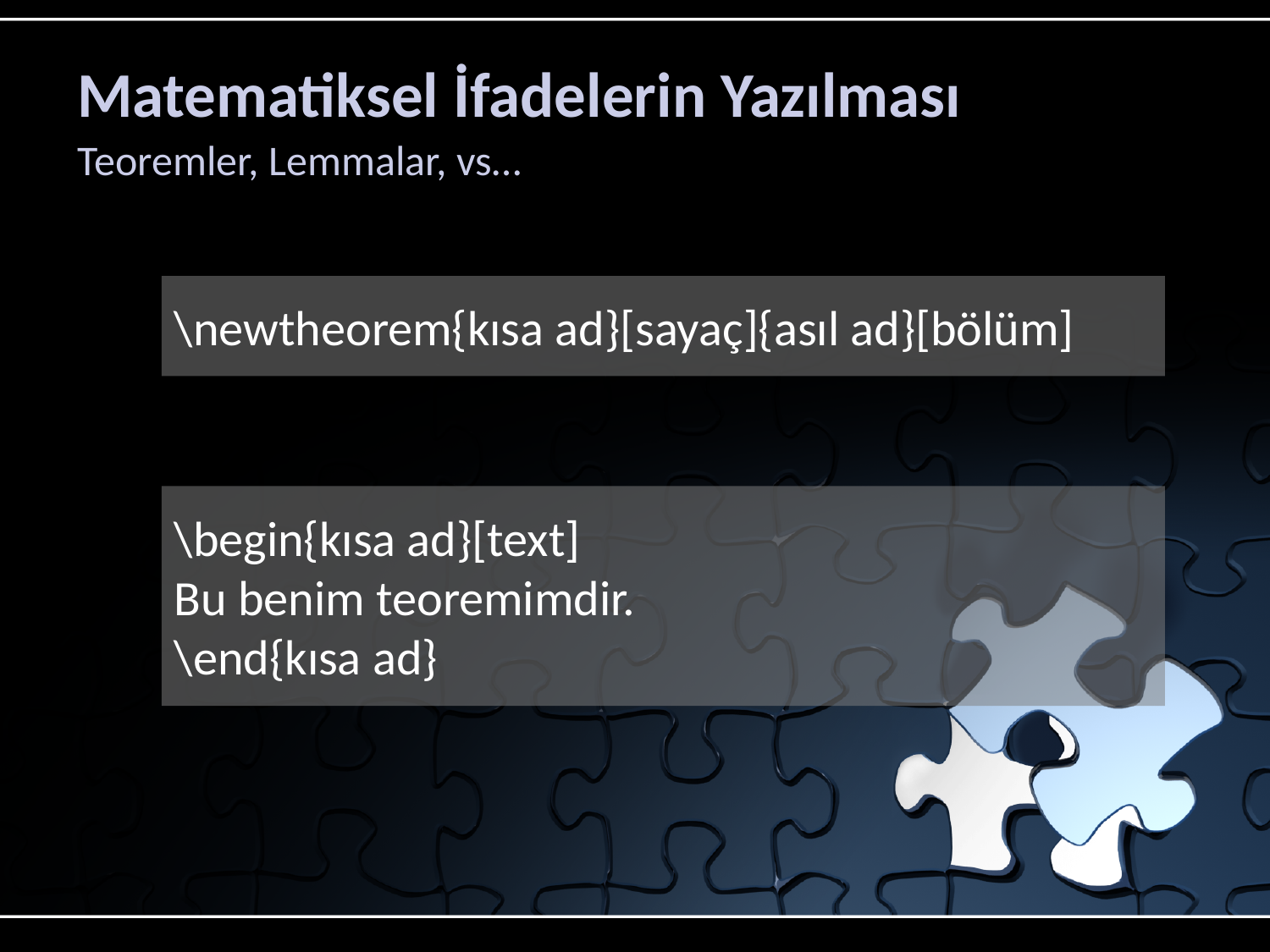

# Matematiksel İfadelerin Yazılması
Teoremler, Lemmalar, vs…
\newtheorem{kısa ad}[sayaç]{asıl ad}[bölüm]
\begin{kısa ad}[text]
Bu benim teoremimdir.
\end{kısa ad}